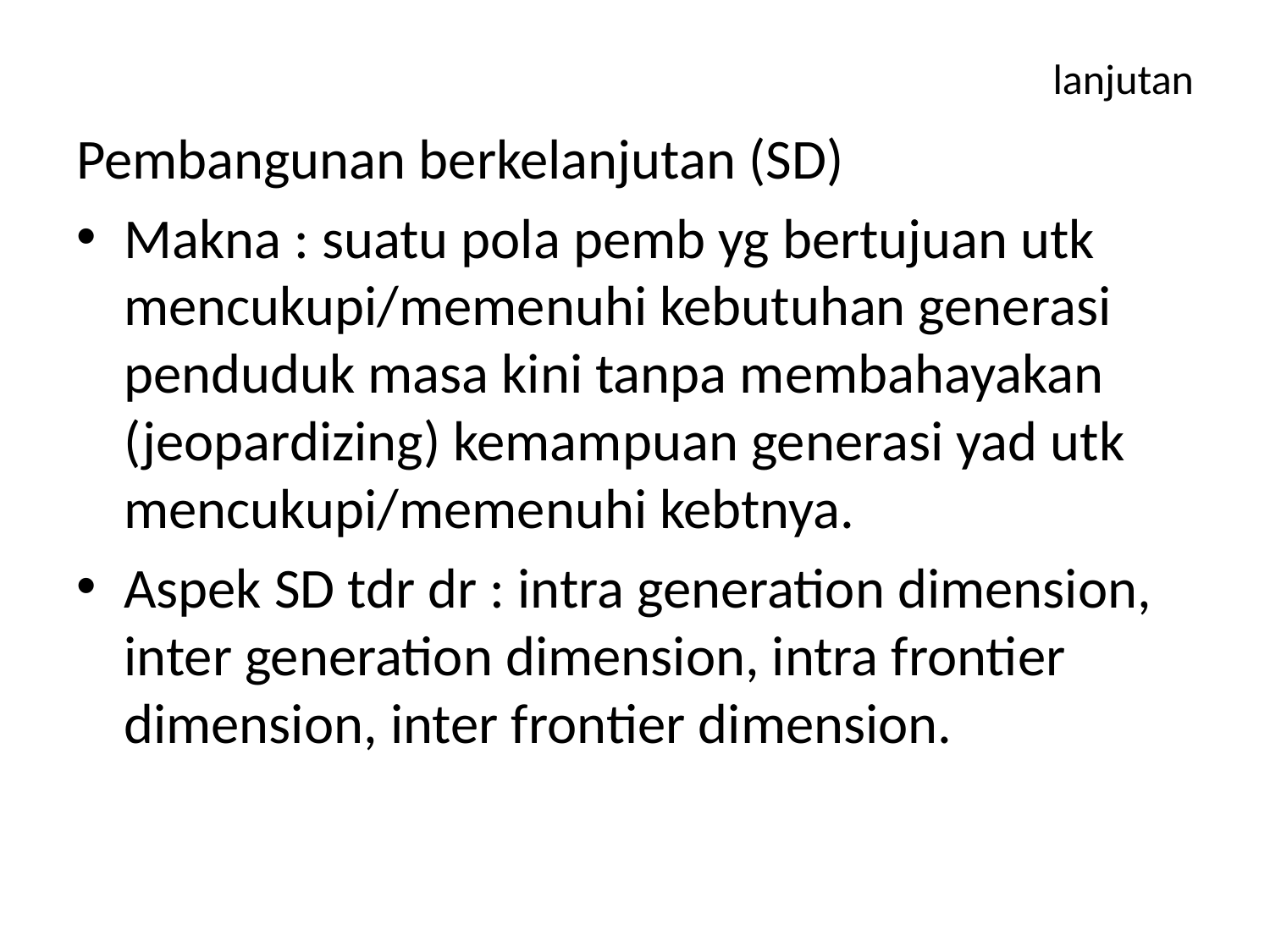

# lanjutan
Pembangunan berkelanjutan (SD)
Makna : suatu pola pemb yg bertujuan utk mencukupi/memenuhi kebutuhan generasi penduduk masa kini tanpa membahayakan (jeopardizing) kemampuan generasi yad utk mencukupi/memenuhi kebtnya.
Aspek SD tdr dr : intra generation dimension, inter generation dimension, intra frontier dimension, inter frontier dimension.